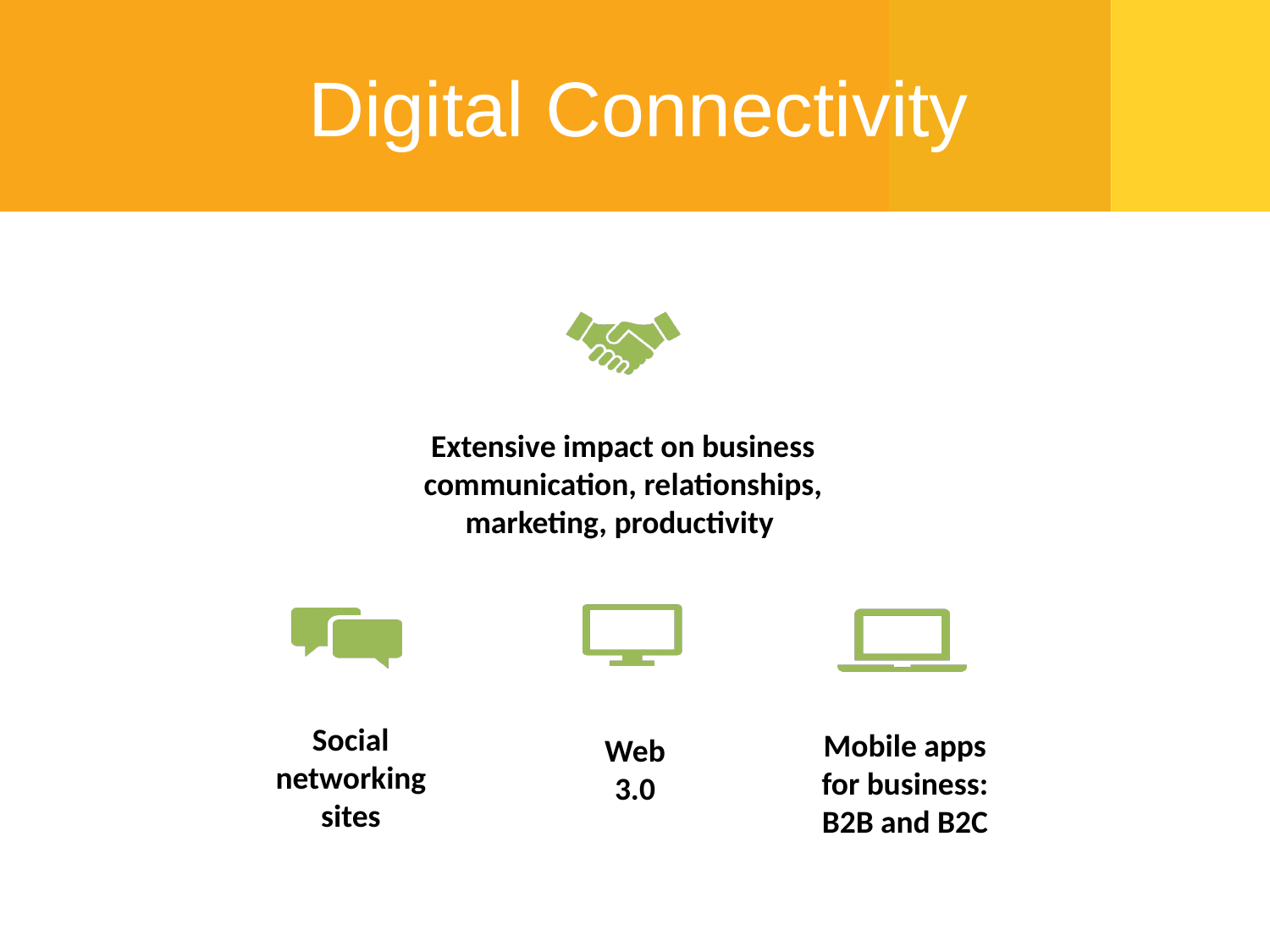

# Digital Connectivity
Extensive impact on business communication, relationships, marketing, productivity
Social networking sites
Web 3.0
Mobile apps for business: B2B and B2C